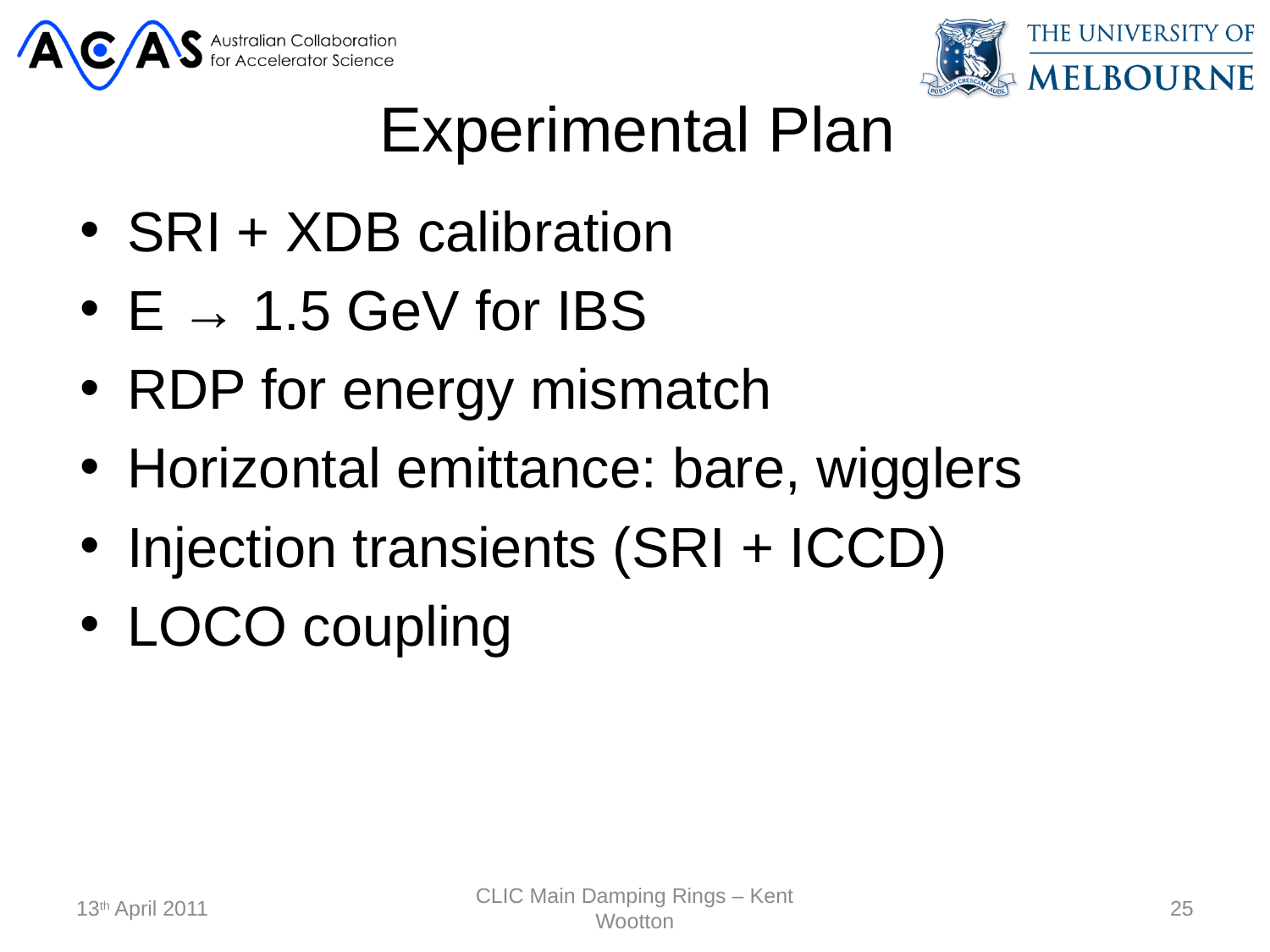

# Experimental Plan
SRI + XDB calibration
E → 1.5 GeV for IBS
RDP for energy mismatch
Horizontal emittance: bare, wigglers
Injection transients (SRI + ICCD)
LOCO coupling
13th April 2011
CLIC Main Damping Rings – Kent Wootton
25